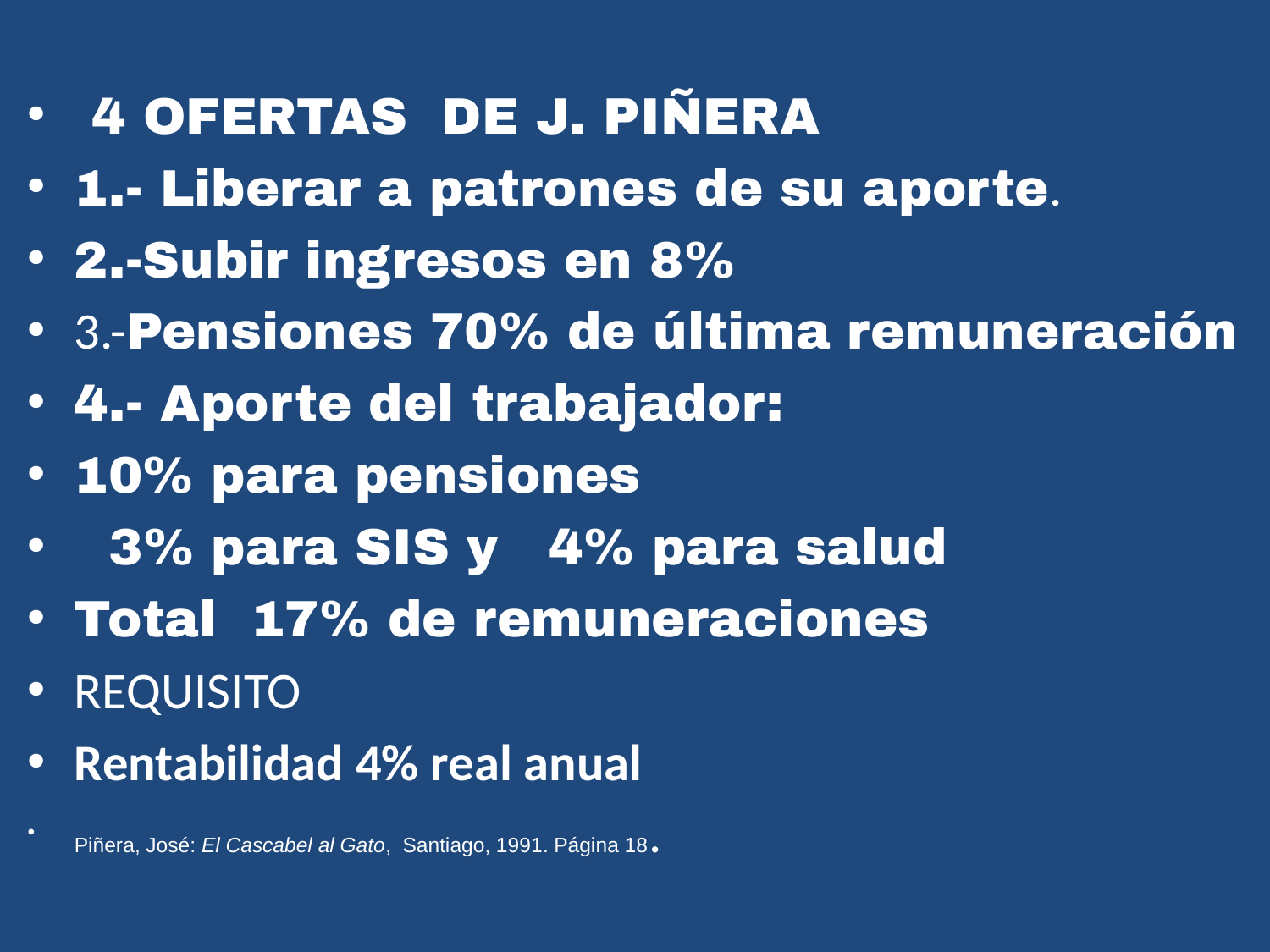

4 OFERTAS  DE J. PIÑERA
1.- Liberar a patrones de su aporte.
2.-Subir ingresos en 8%
3.-Pensiones 70% de última remuneración
4.- Aporte del trabajador:
10% para pensiones
  3% para SIS y   4% para salud
Total  17% de remuneraciones
REQUISITO
Rentabilidad 4% real anual
Piñera, José: El Cascabel al Gato,  Santiago, 1991. Página 18.